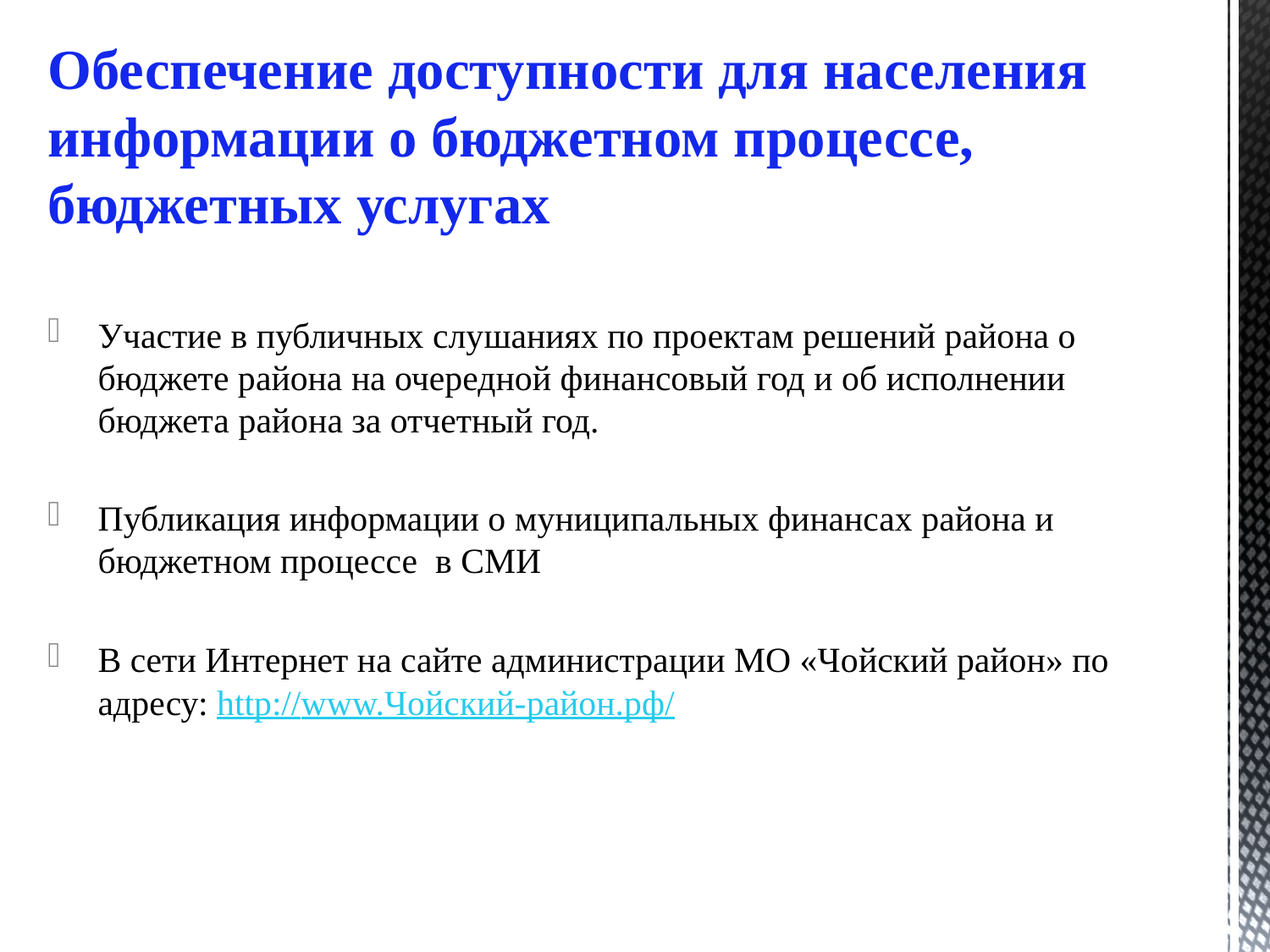

# Обеспечение доступности для населения информации о бюджетном процессе, бюджетных услугах
Участие в публичных слушаниях по проектам решений района о бюджете района на очередной финансовый год и об исполнении бюджета района за отчетный год.

Публикация информации о муниципальных финансах района и бюджетном процессе  в СМИ

В сети Интернет на сайте администрации МО «Чойский район» по адресу: http://www.Чойский-район.рф/